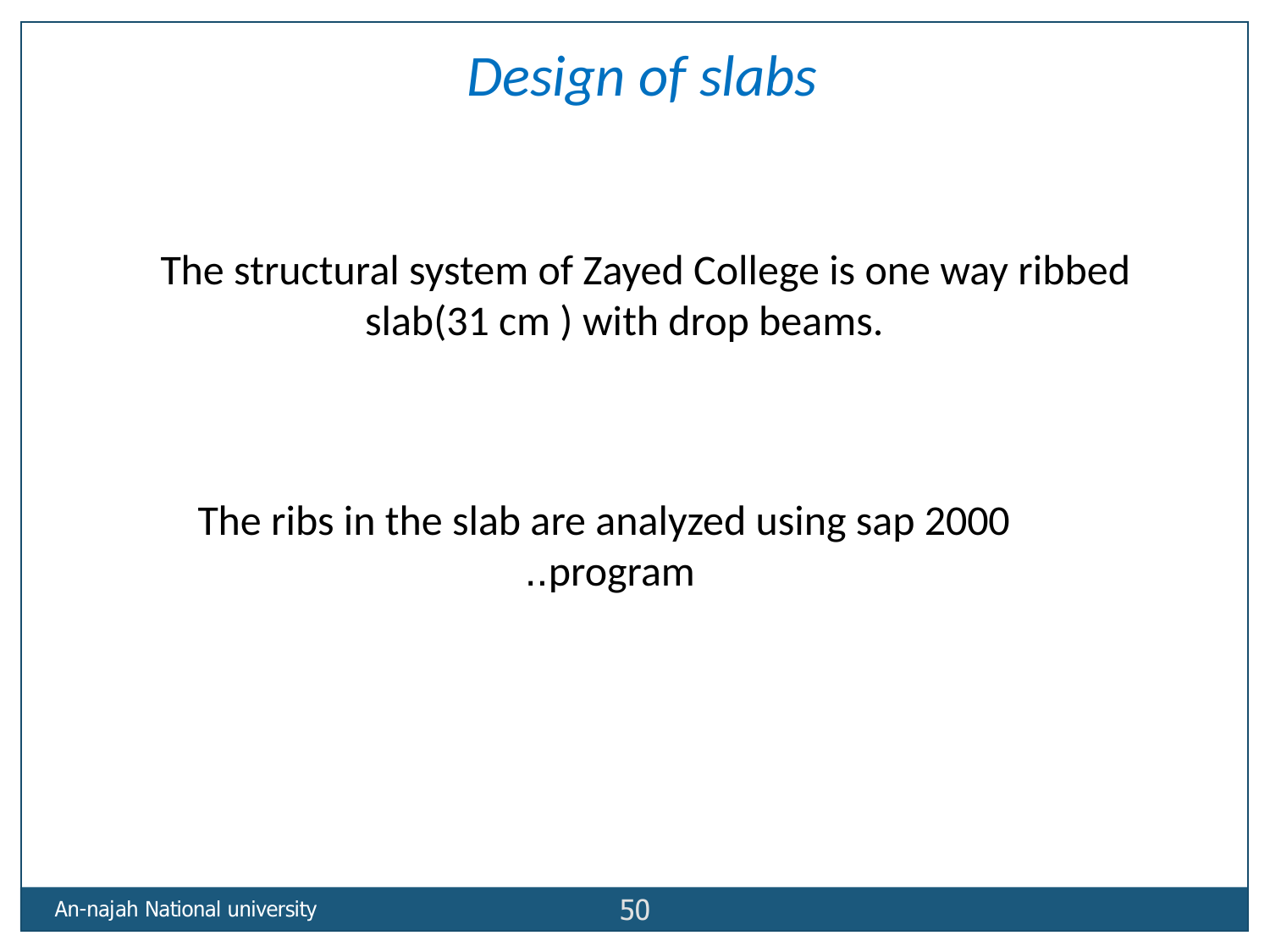

Design of slabs
The structural system of Zayed College is one way ribbed     slab(31 cm ) with drop beams.
The ribs in the slab are analyzed using sap 2000 program..
50
An-najah National university